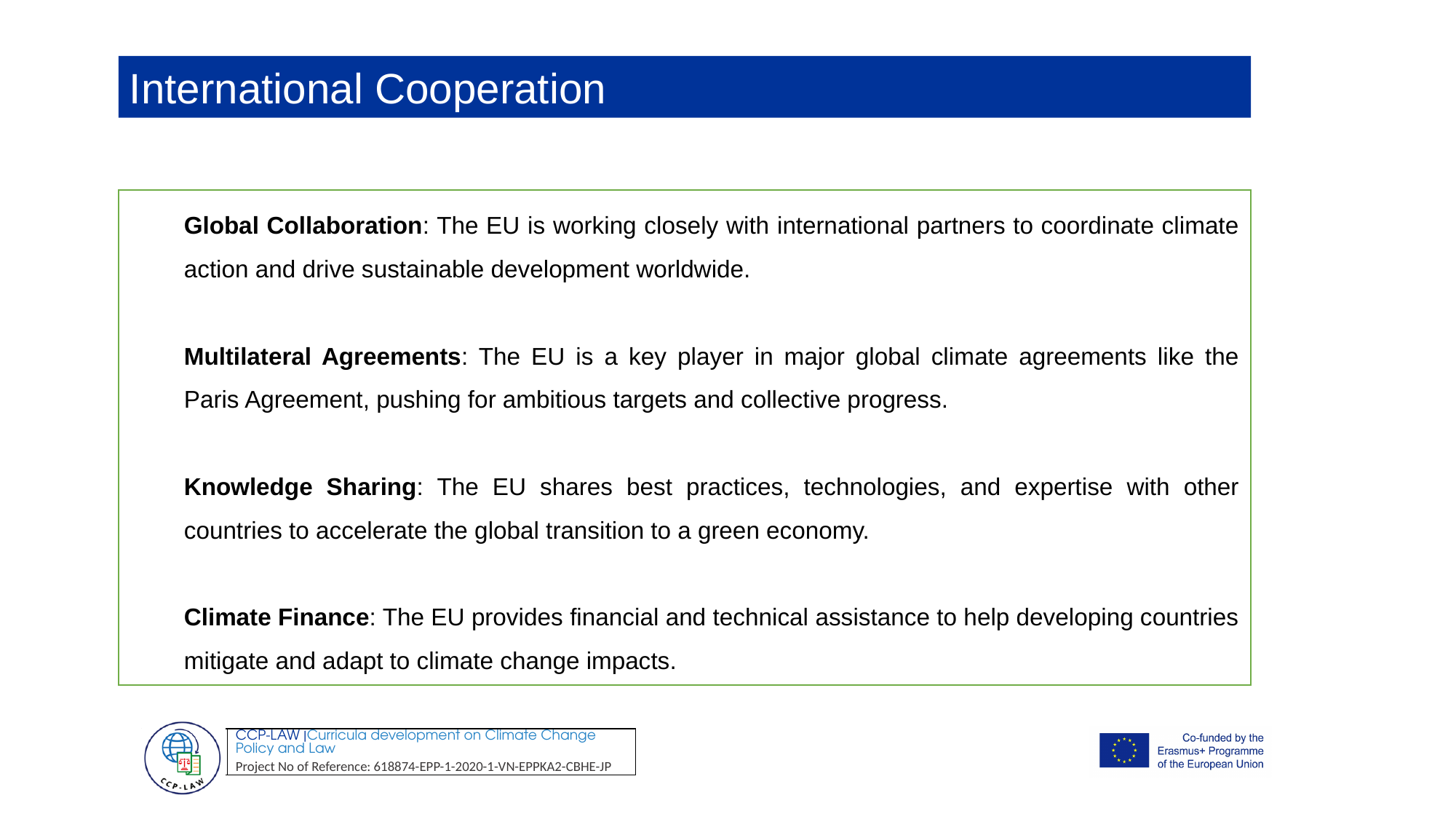

International Cooperation
Global Collaboration: The EU is working closely with international partners to coordinate climate action and drive sustainable development worldwide.

Multilateral Agreements: The EU is a key player in major global climate agreements like the Paris Agreement, pushing for ambitious targets and collective progress.

Knowledge Sharing: The EU shares best practices, technologies, and expertise with other countries to accelerate the global transition to a green economy.

Climate Finance: The EU provides financial and technical assistance to help developing countries mitigate and adapt to climate change impacts.